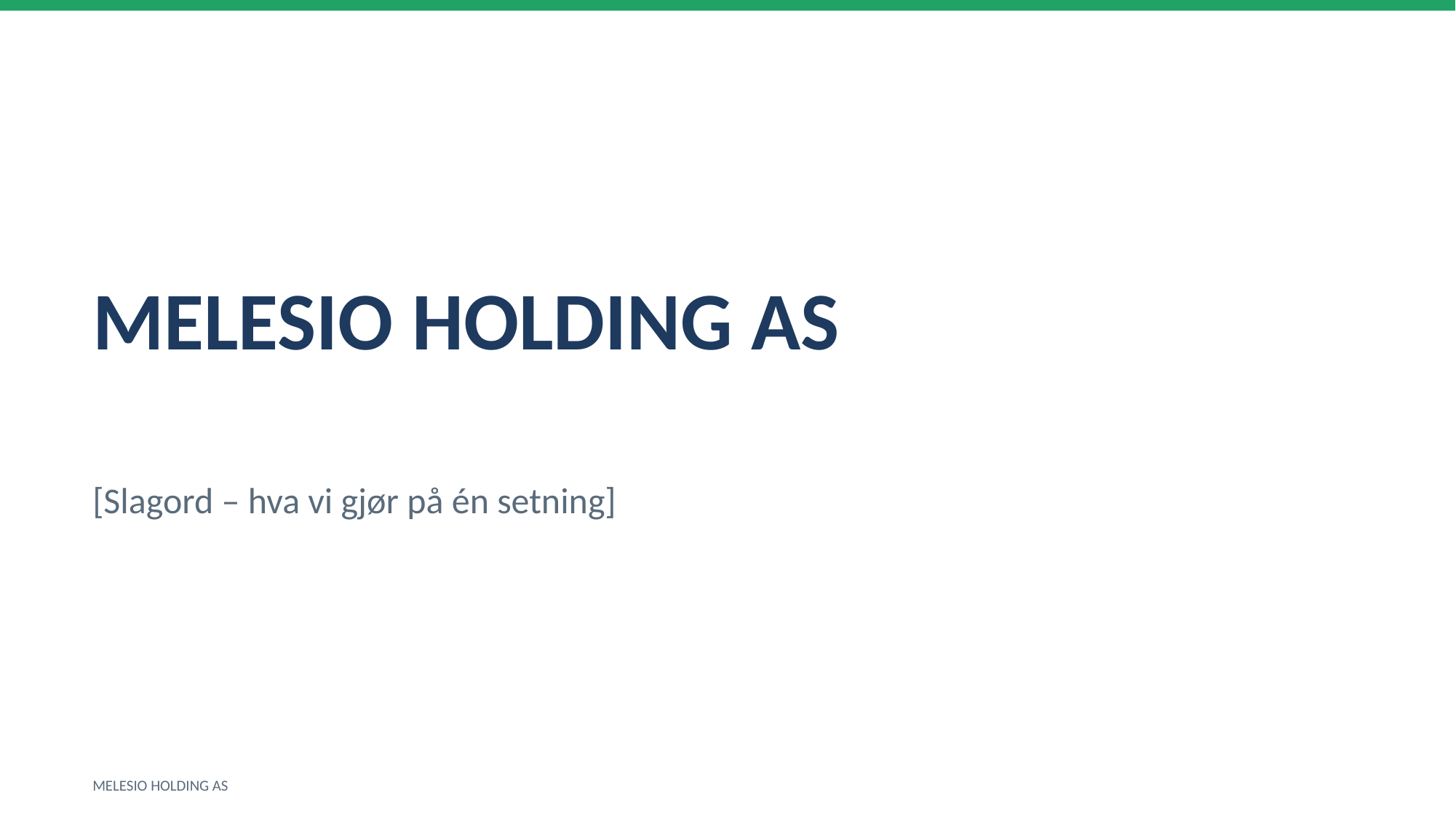

MELESIO HOLDING AS
[Slagord – hva vi gjør på én setning]
MELESIO HOLDING AS